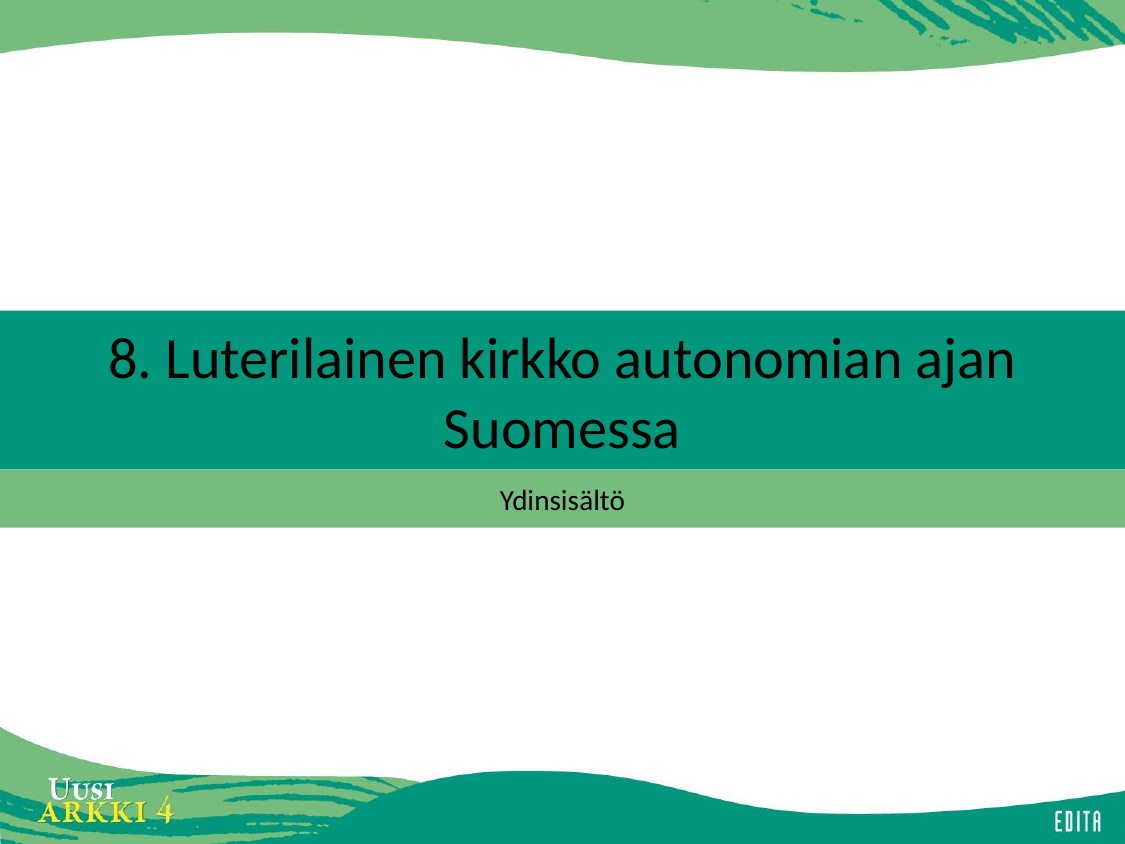

8. Luterilainen kirkko autonomian ajan Suomessa
Ydinsisältö